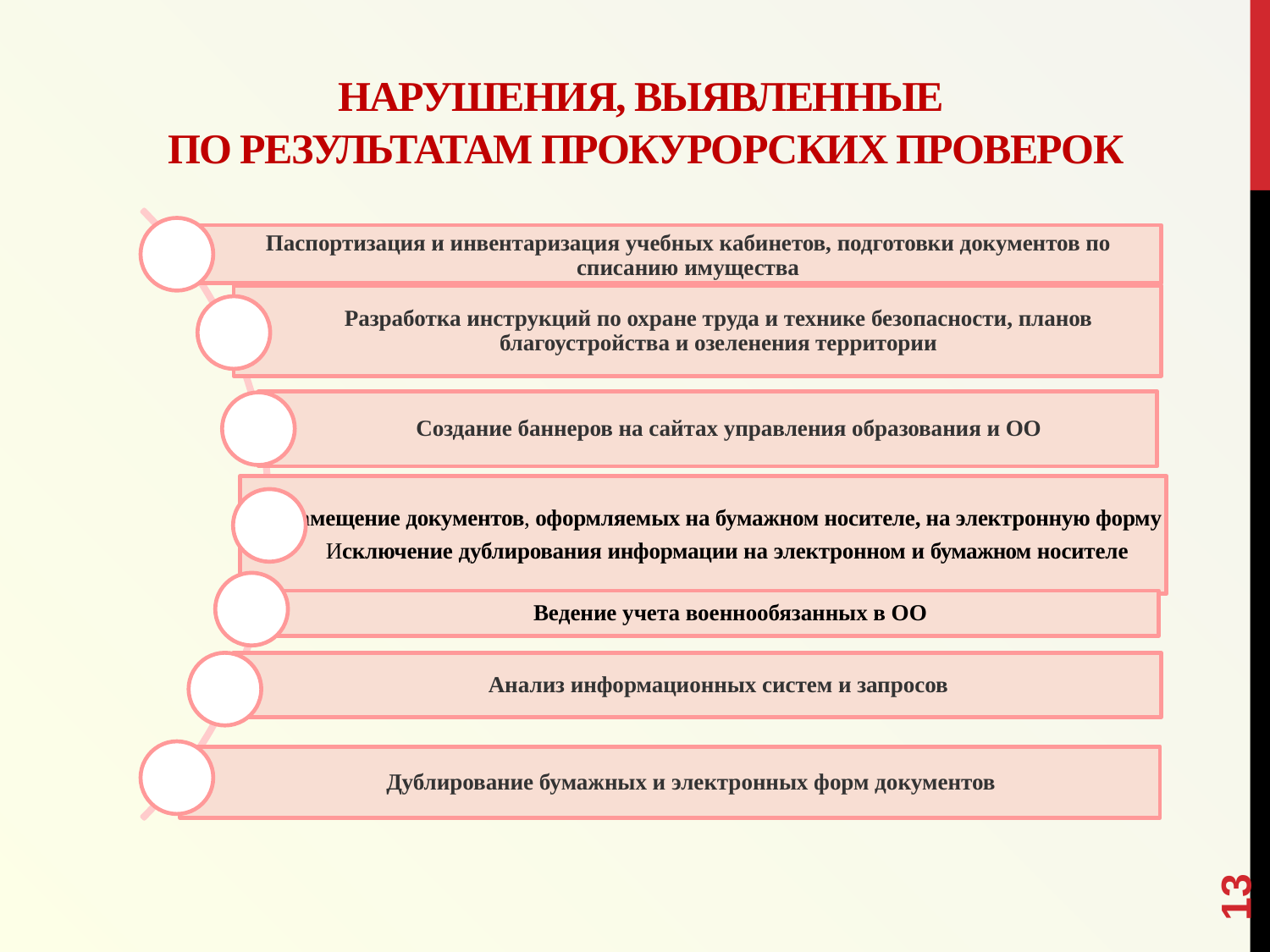

Нарушения, Выявленные
по РЕЗУЛЬТАТАМ ПРОКУРОРСКИХ ПРОВЕРОК

Паспортизация и инвентаризация учебных кабинетов, подготовки документов по списанию имущества

Разработка инструкций по охране труда и технике безопасности, планов благоустройства и озеленения территории
Создание баннеров на сайтах управления образования и ОО
Замещение документов, оформляемых на бумажном носителе, на электронную форму
 Исключение дублирования информации на электронном и бумажном носителе
Ведение учета военнообязанных в ОО
Анализ информационных систем и запросов
Дублирование бумажных и электронных форм документов
13